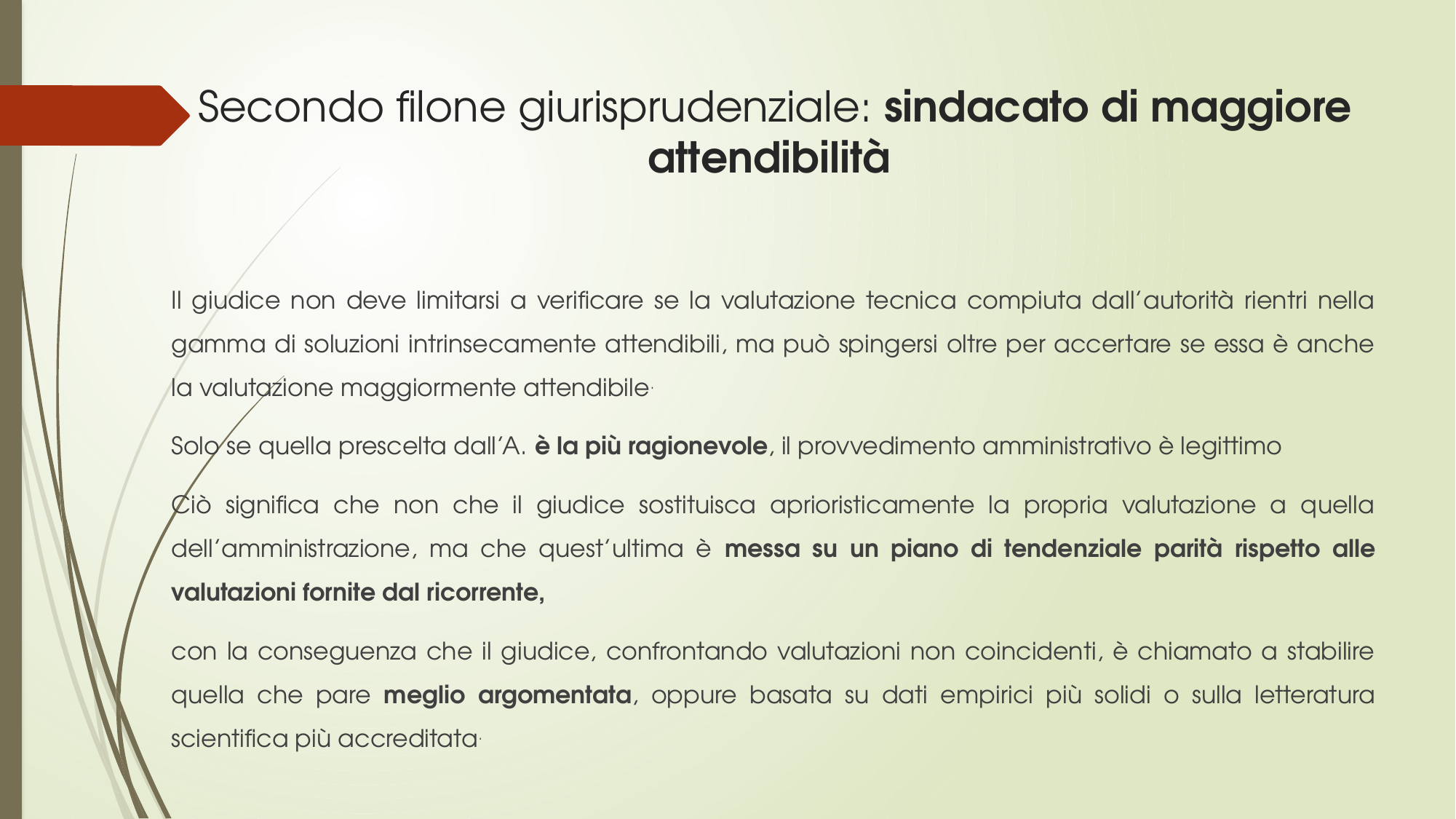

# Secondo filone giurisprudenziale: sindacato di maggiore attendibilità
Il giudice non deve limitarsi a verificare se la valutazione tecnica compiuta dall’autorità rientri nella gamma di soluzioni intrinsecamente attendibili, ma può spingersi oltre per accertare se essa è anche la valutazione maggiormente attendibile.
Solo se quella prescelta dall’A. è la più ragionevole, il provvedimento amministrativo è legittimo
Ciò significa che non che il giudice sostituisca aprioristicamente la propria valutazione a quella dell’amministrazione, ma che quest’ultima è messa su un piano di tendenziale parità rispetto alle valutazioni fornite dal ricorrente,
con la conseguenza che il giudice, confrontando valutazioni non coincidenti, è chiamato a stabilire quella che pare meglio argomentata, oppure basata su dati empirici più solidi o sulla letteratura scientifica più accreditata.